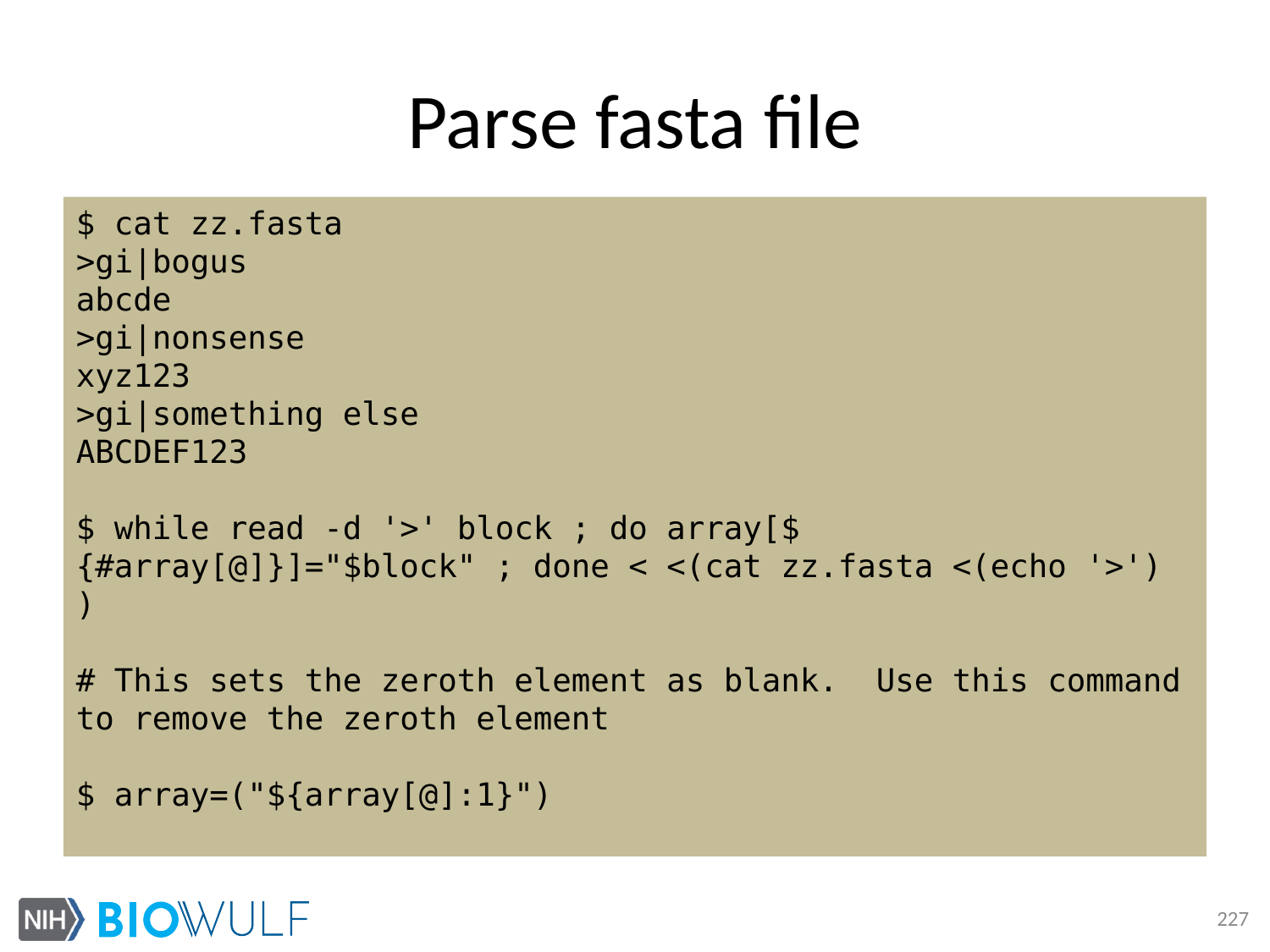

# Parse fasta file
$ cat zz.fasta
>gi|bogus
abcde
>gi|nonsense
xyz123
>gi|something else
ABCDEF123

$ while read -d '>' block ; do array[${#array[@]}]="$block" ; done < <(cat zz.fasta <(echo '>')  )

# This sets the zeroth element as blank.  Use this command to remove the zeroth element

$ array=("${array[@]:1}")

227